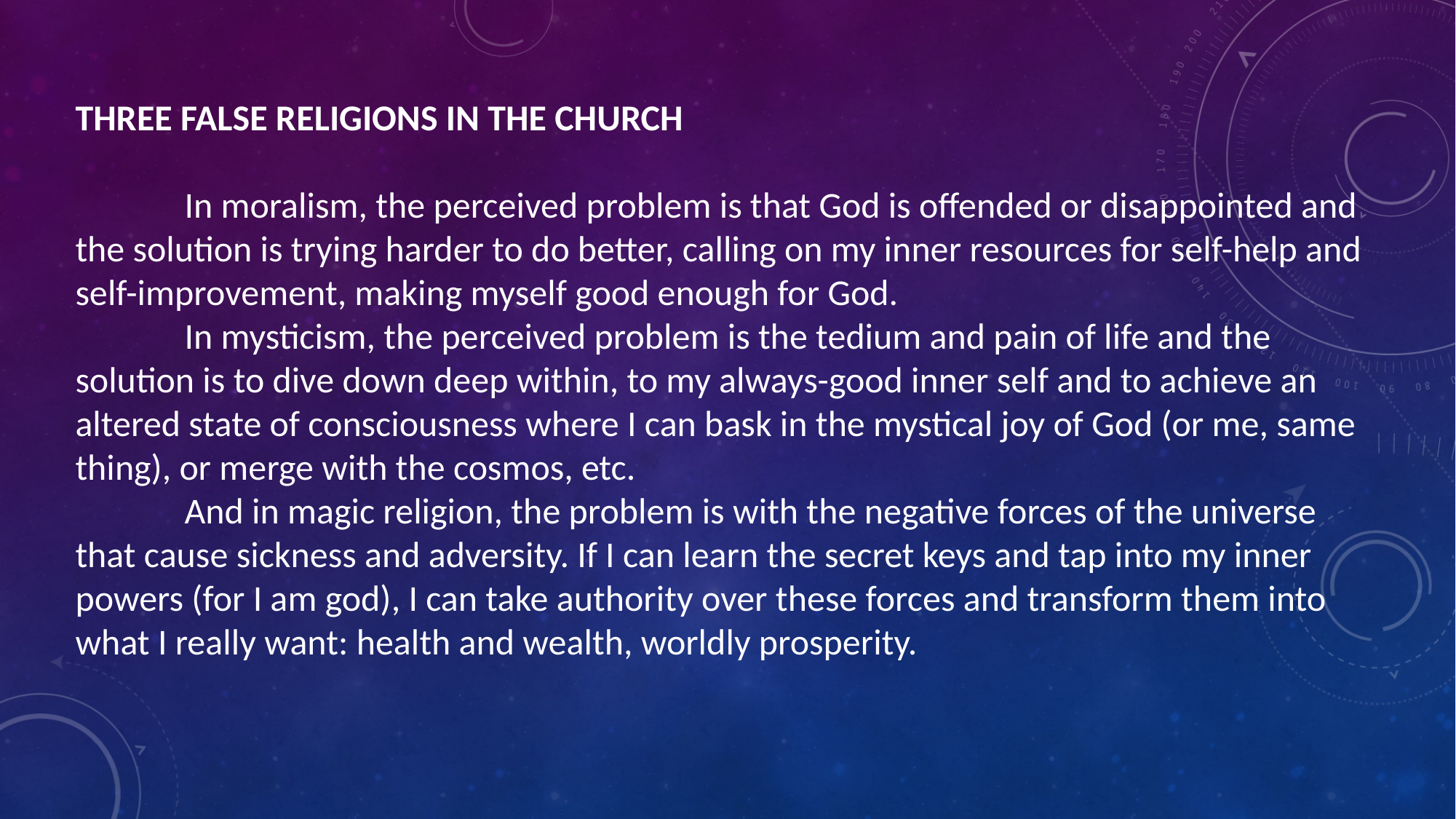

THREE FALSE RELIGIONS IN THE CHURCH

	In moralism, the perceived problem is that God is offended or disappointed and the solution is trying harder to do better, calling on my inner resources for self-help and self-improvement, making myself good enough for God.
	In mysticism, the perceived problem is the tedium and pain of life and the solution is to dive down deep within, to my always-good inner self and to achieve an altered state of consciousness where I can bask in the mystical joy of God (or me, same thing), or merge with the cosmos, etc.
	And in magic religion, the problem is with the negative forces of the universe that cause sickness and adversity. If I can learn the secret keys and tap into my inner powers (for I am god), I can take authority over these forces and transform them into what I really want: health and wealth, worldly prosperity.